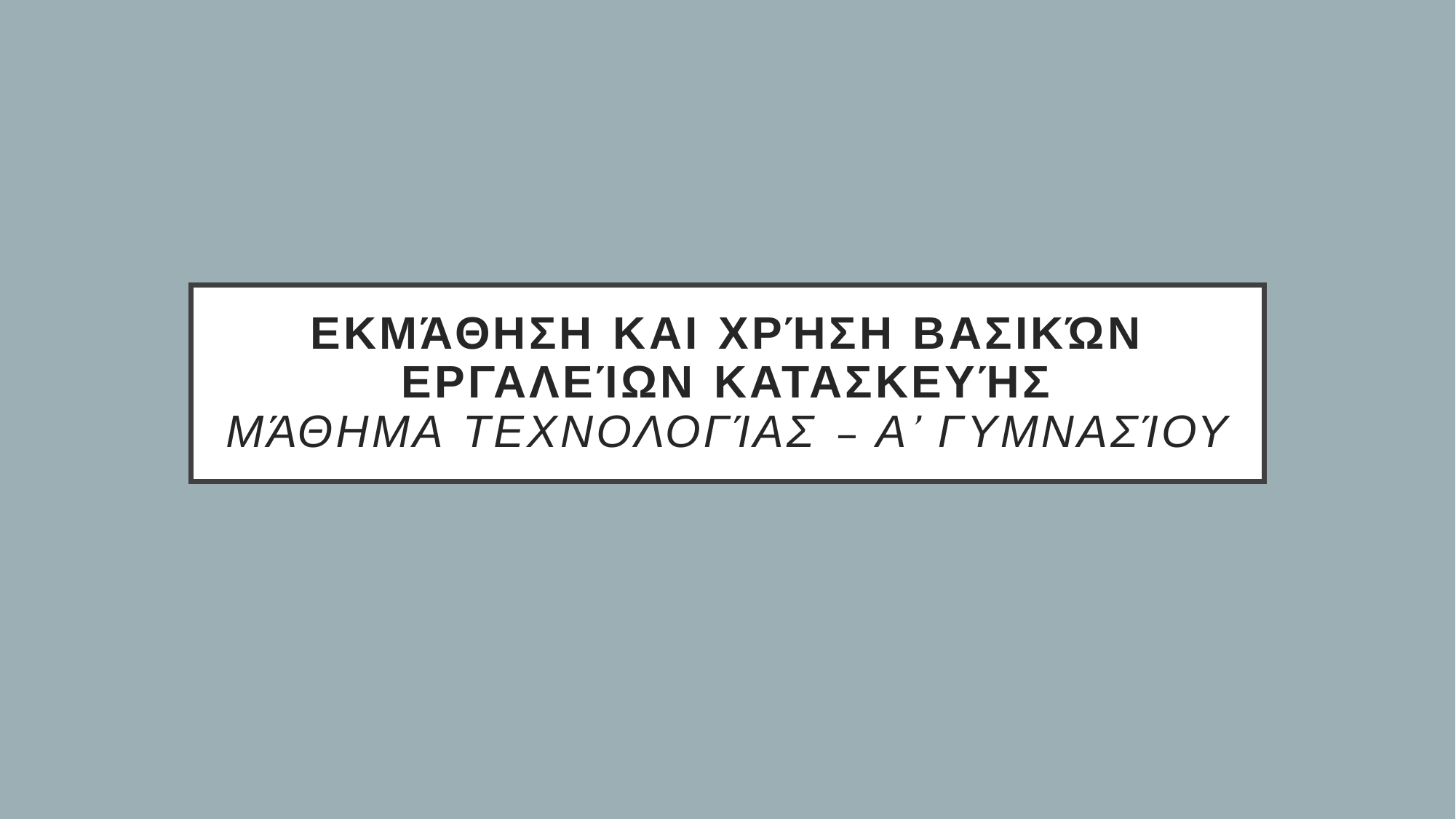

# Εκμάθηση και Χρήση Βασικών Εργαλείων Κατασκευής Μάθημα Τεχνολογίας – Α’ Γυμνασίου